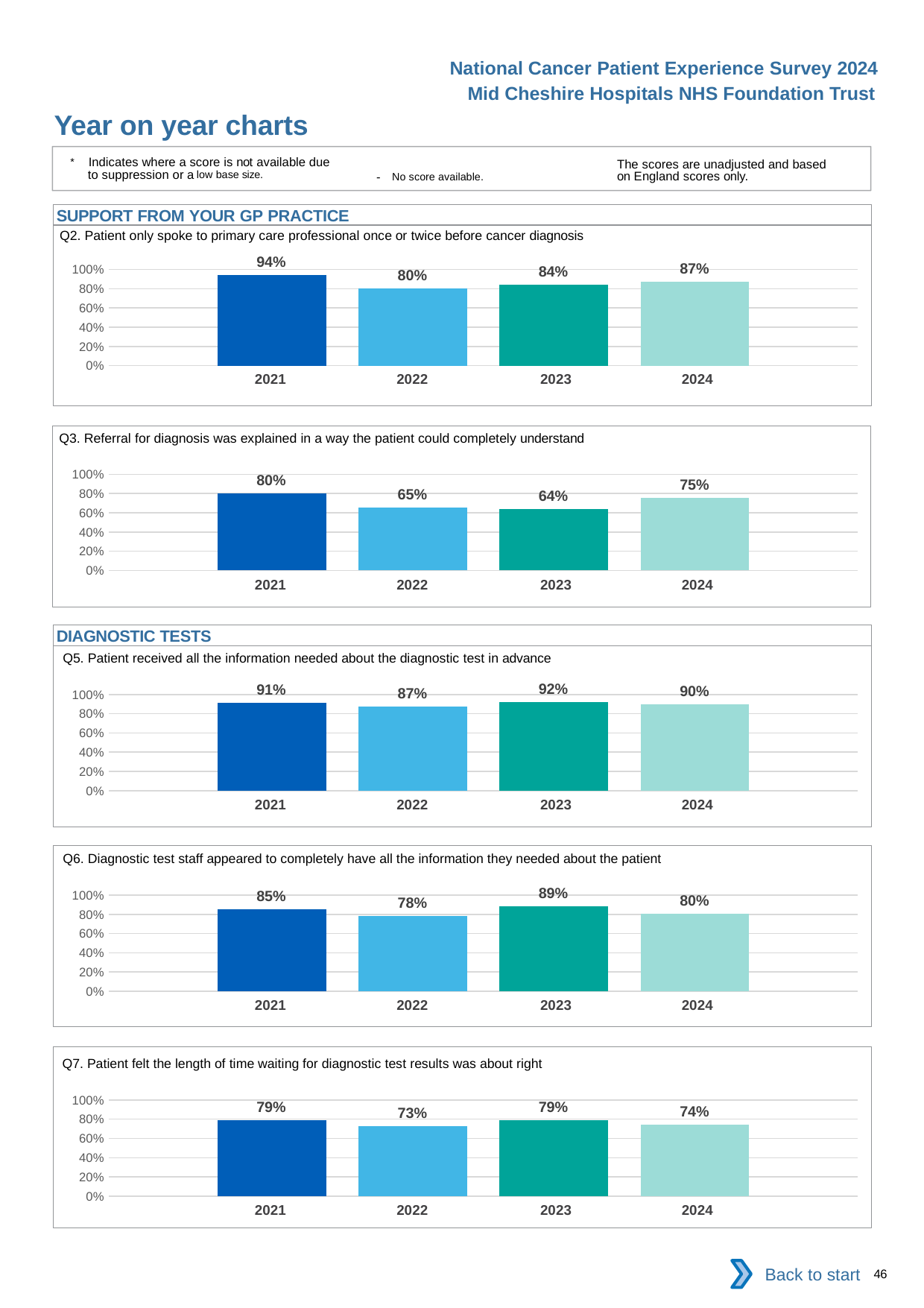

National Cancer Patient Experience Survey 2024
Mid Cheshire Hospitals NHS Foundation Trust
Year on year charts

*  Indicates where a score is not available due to suppression or a low base size.
The scores are unadjusted and based on England scores only.
- No score available.
SUPPORT FROM YOUR GP PRACTICE
Q2. Patient only spoke to primary care professional once or twice before cancer diagnosis

### Chart

| Category | 2021 | 2022 | 2023 | 2024 |
|---|---|---|---|---|
| Category 1 | 0.9393939 | 0.8043478 | 0.8421053 | 0.8688525 |
| 2021 | 2022 | 2023 | 2024 |
| --- | --- | --- | --- |
Q3. Referral for diagnosis was explained in a way the patient could completely understand

### Chart

| Category | 2021 | 2022 | 2023 | 2024 |
|---|---|---|---|---|
| Category 1 | 0.8 | 0.6515152 | 0.64 | 0.7532468 |
| 2021 | 2022 | 2023 | 2024 |
| --- | --- | --- | --- |
DIAGNOSTIC TESTS
Q5. Patient received all the information needed about the diagnostic test in advance

### Chart

| Category | 2021 | 2022 | 2023 | 2024 |
|---|---|---|---|---|
| Category 1 | 0.9137931 | 0.8723404 | 0.9222222 | 0.9 |
| 2021 | 2022 | 2023 | 2024 |
| --- | --- | --- | --- |
Q6. Diagnostic test staff appeared to completely have all the information they needed about the patient

### Chart

| Category | 2021 | 2022 | 2023 | 2024 |
|---|---|---|---|---|
| Category 1 | 0.852459 | 0.7843137 | 0.8877551 | 0.8037383 |
| 2021 | 2022 | 2023 | 2024 |
| --- | --- | --- | --- |
Q7. Patient felt the length of time waiting for diagnostic test results was about right

### Chart

| Category | 2021 | 2022 | 2023 | 2024 |
|---|---|---|---|---|
| Category 1 | 0.7868852 | 0.7254902 | 0.7916667 | 0.7407407 |
| 2021 | 2022 | 2023 | 2024 |
| --- | --- | --- | --- |
Back to start

46